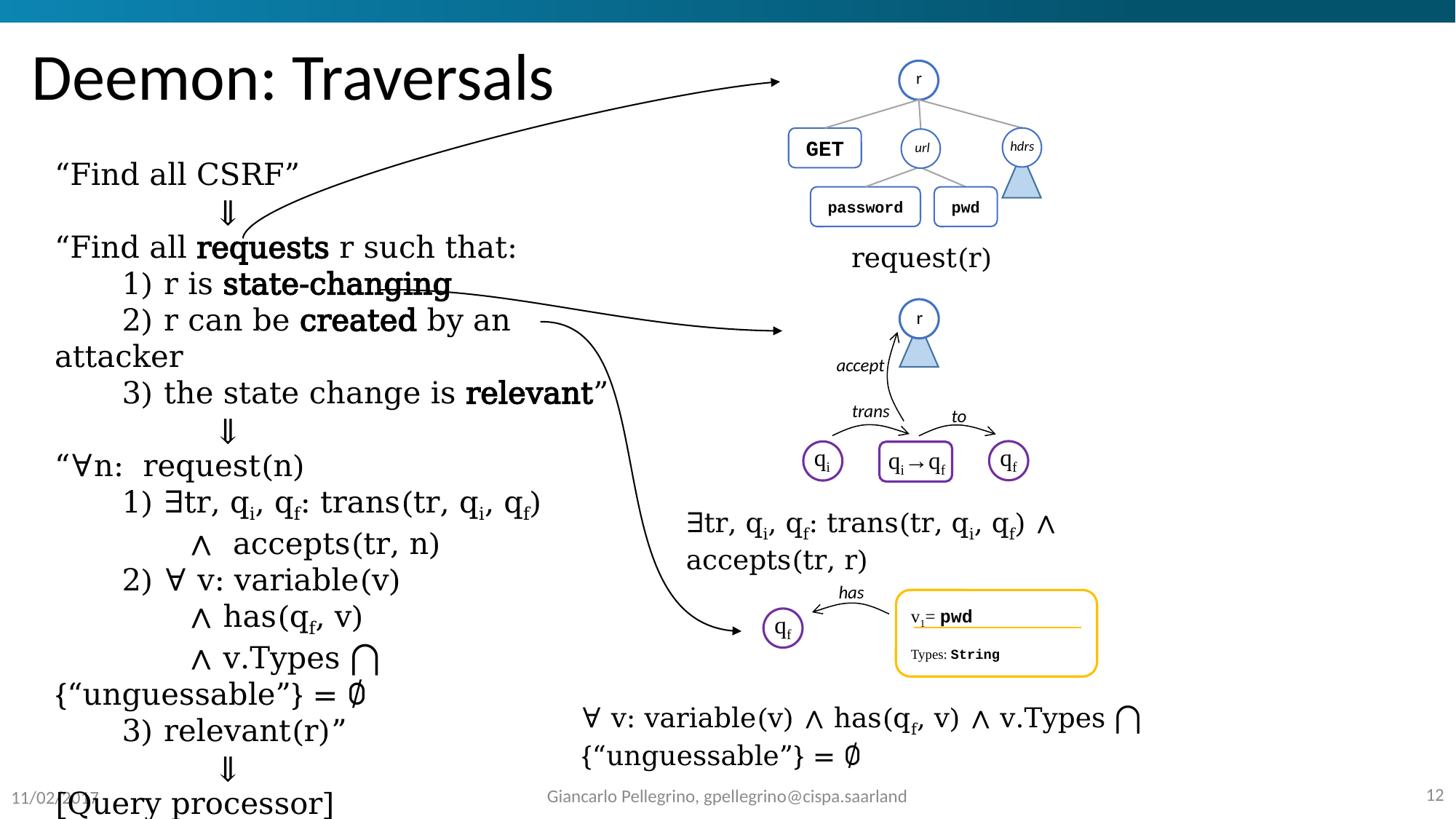

# Deemon: Traversals

r

GET

hdrs
url
“Find all CSRF”
                 ⇓
“Find all requests r such that:
       1) r is state-changing
       2) r can be created by an attacker
       3) the state change is relevant”
                 ⇓
“∀n:  request(n)
       1) ∃tr, qi, qf: trans(tr, qi, qf)
              ∧  accepts(tr, n)
       2) ∀ v: variable(v)
              ∧ has(qf, v)
              ∧ v.Types ⋂ {“unguessable”} = ∅
       3) relevant(r)”
                 ⇓
[Query processor]

password
pwd
request(r)

r

accept

trans
to

qf
qi
qi→qf

∃tr, qi, qf: trans(tr, qi, qf) ∧  accepts(tr, r)
has
v1= pwd

Types: String

qf

∀ v: variable(v) ∧ has(qf, v) ∧ v.Types ⋂ {“unguessable”} = ∅
12
Giancarlo Pellegrino, gpellegrino@cispa.saarland
11/02/2017